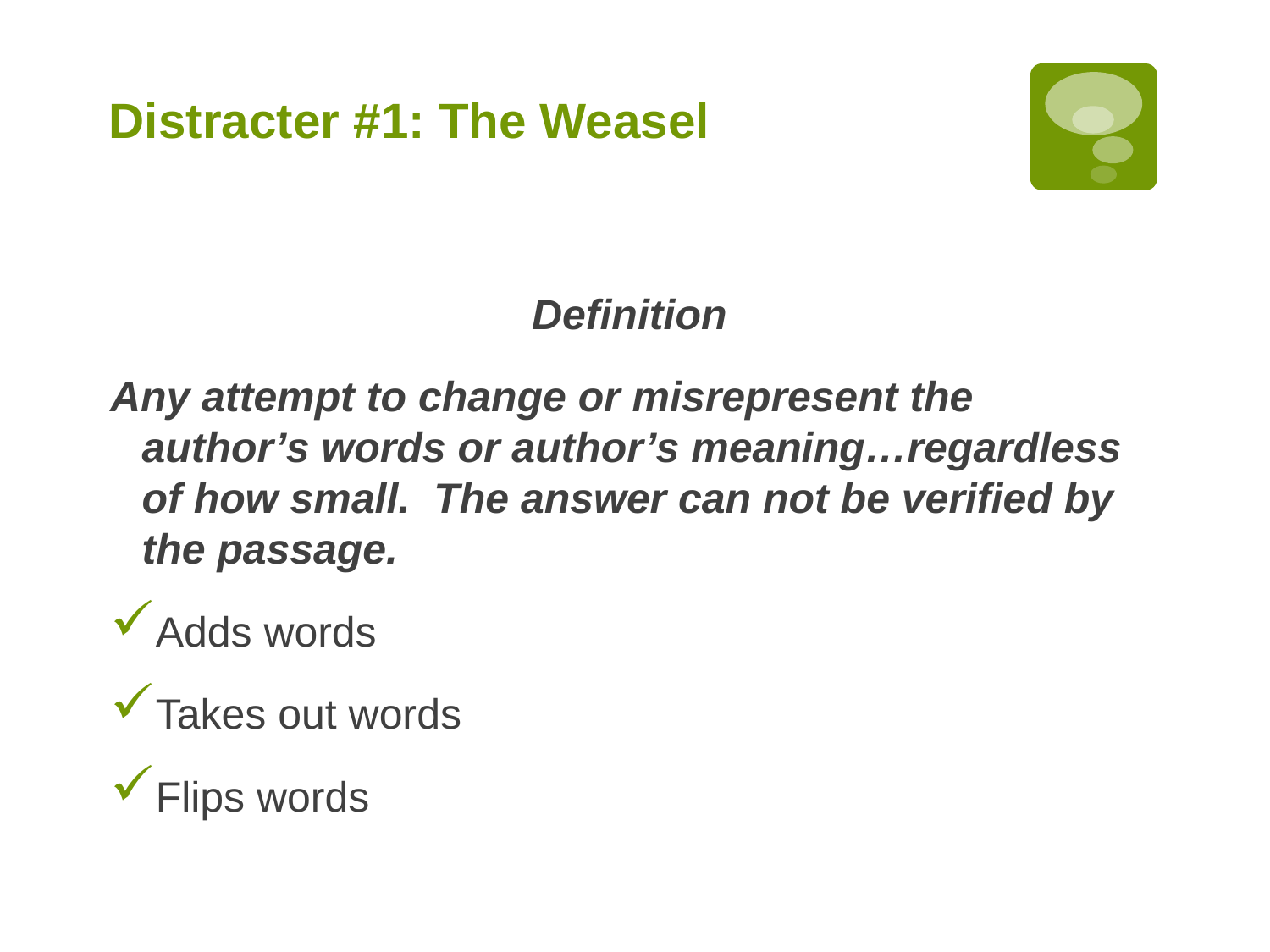

# Distracter #1: The Weasel

Definition
Any attempt to change or misrepresent the author’s words or author’s meaning…regardless of how small.  The answer can not be verified by the passage.
Adds words
Takes out words
Flips words